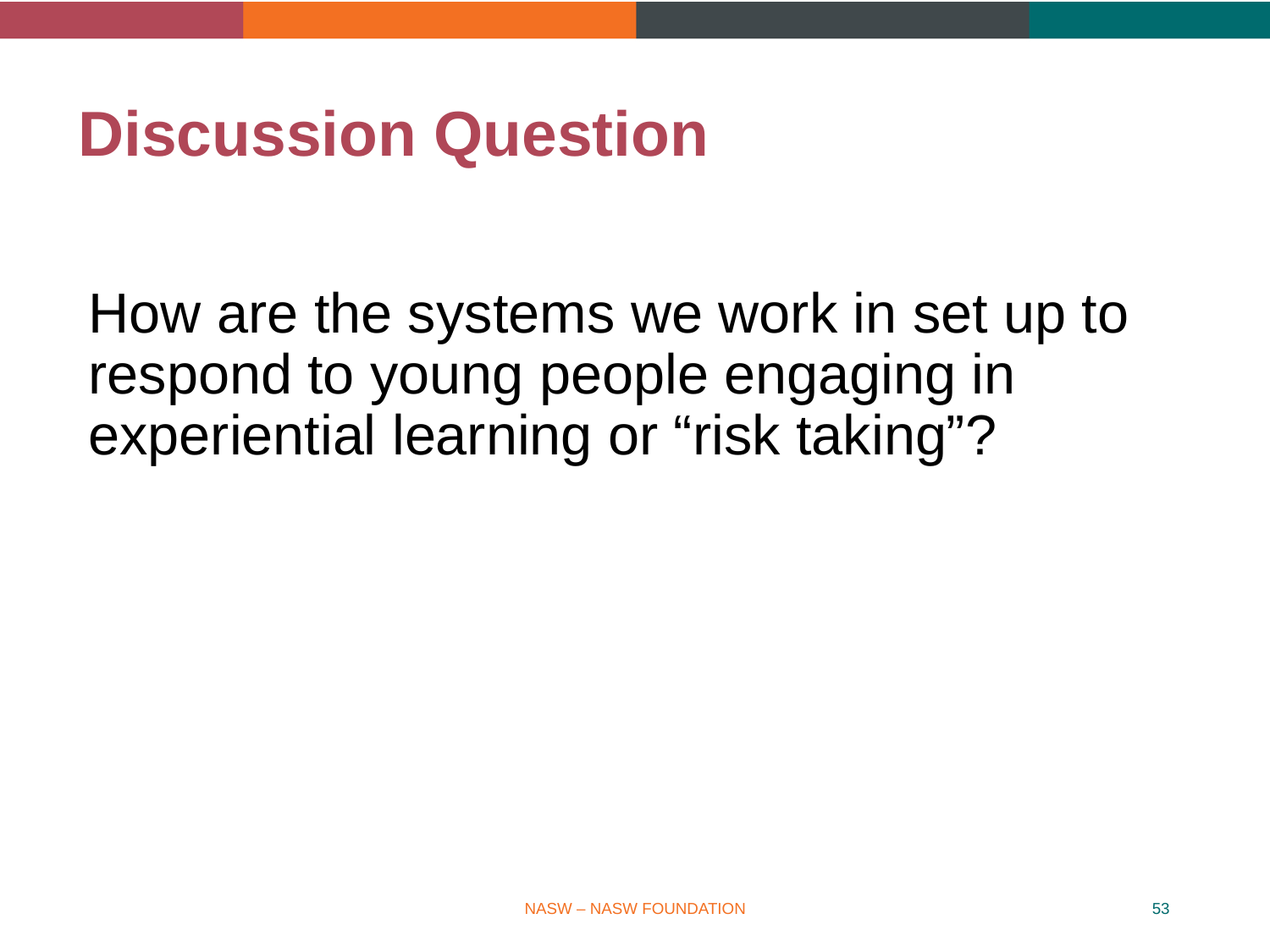

# Discussion Question
How are the systems we work in set up to respond to young people engaging in experiential learning or “risk taking”?
NASW – NASW FOUNDATION
53